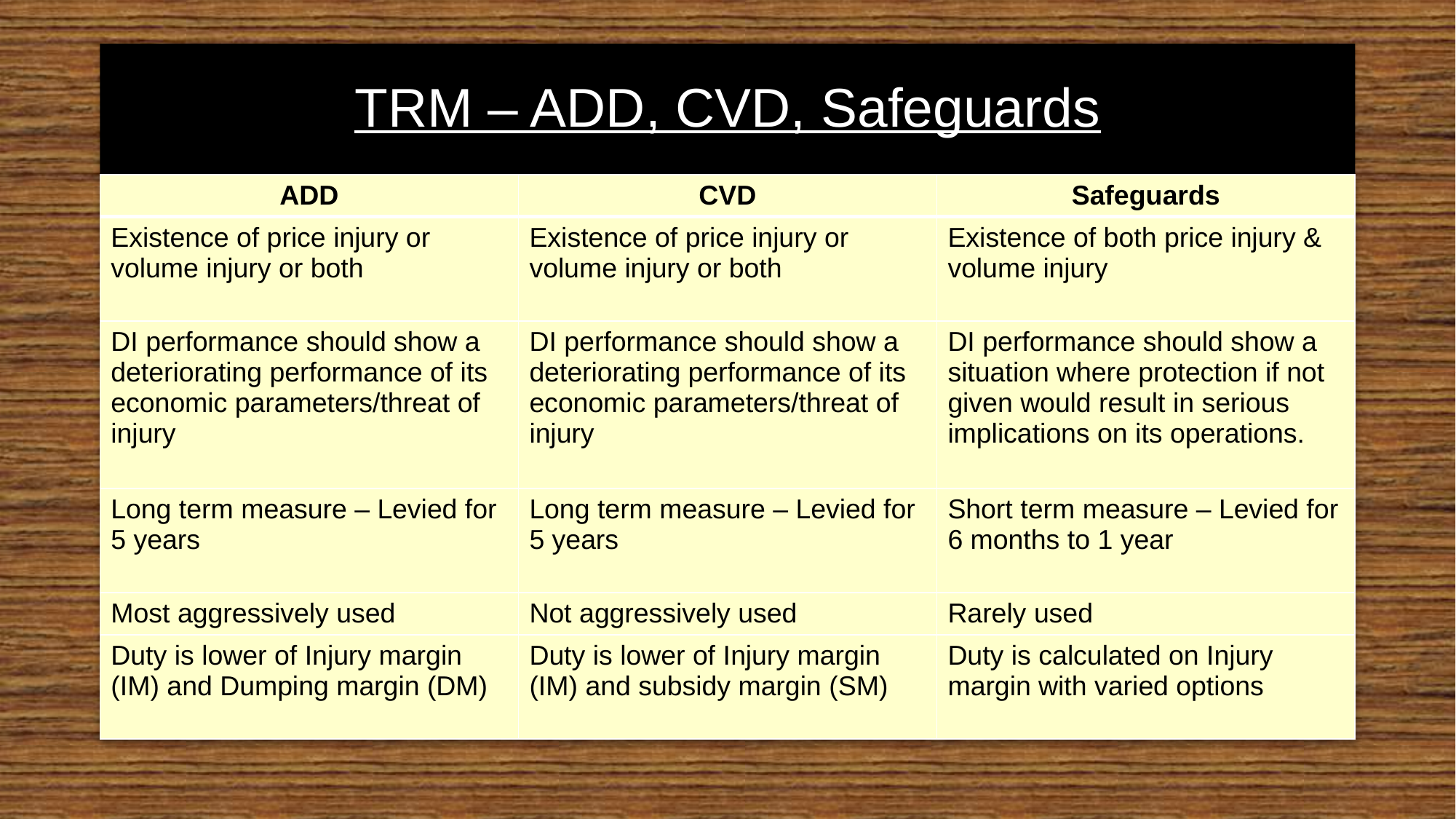

# TRM – ADD, CVD, Safeguards
| ADD | CVD | Safeguards |
| --- | --- | --- |
| Existence of price injury or volume injury or both | Existence of price injury or volume injury or both | Existence of both price injury & volume injury |
| DI performance should show a deteriorating performance of its economic parameters/threat of injury | DI performance should show a deteriorating performance of its economic parameters/threat of injury | DI performance should show a situation where protection if not given would result in serious implications on its operations. |
| Long term measure – Levied for 5 years | Long term measure – Levied for 5 years | Short term measure – Levied for 6 months to 1 year |
| Most aggressively used | Not aggressively used | Rarely used |
| Duty is lower of Injury margin (IM) and Dumping margin (DM) | Duty is lower of Injury margin (IM) and subsidy margin (SM) | Duty is calculated on Injury margin with varied options |